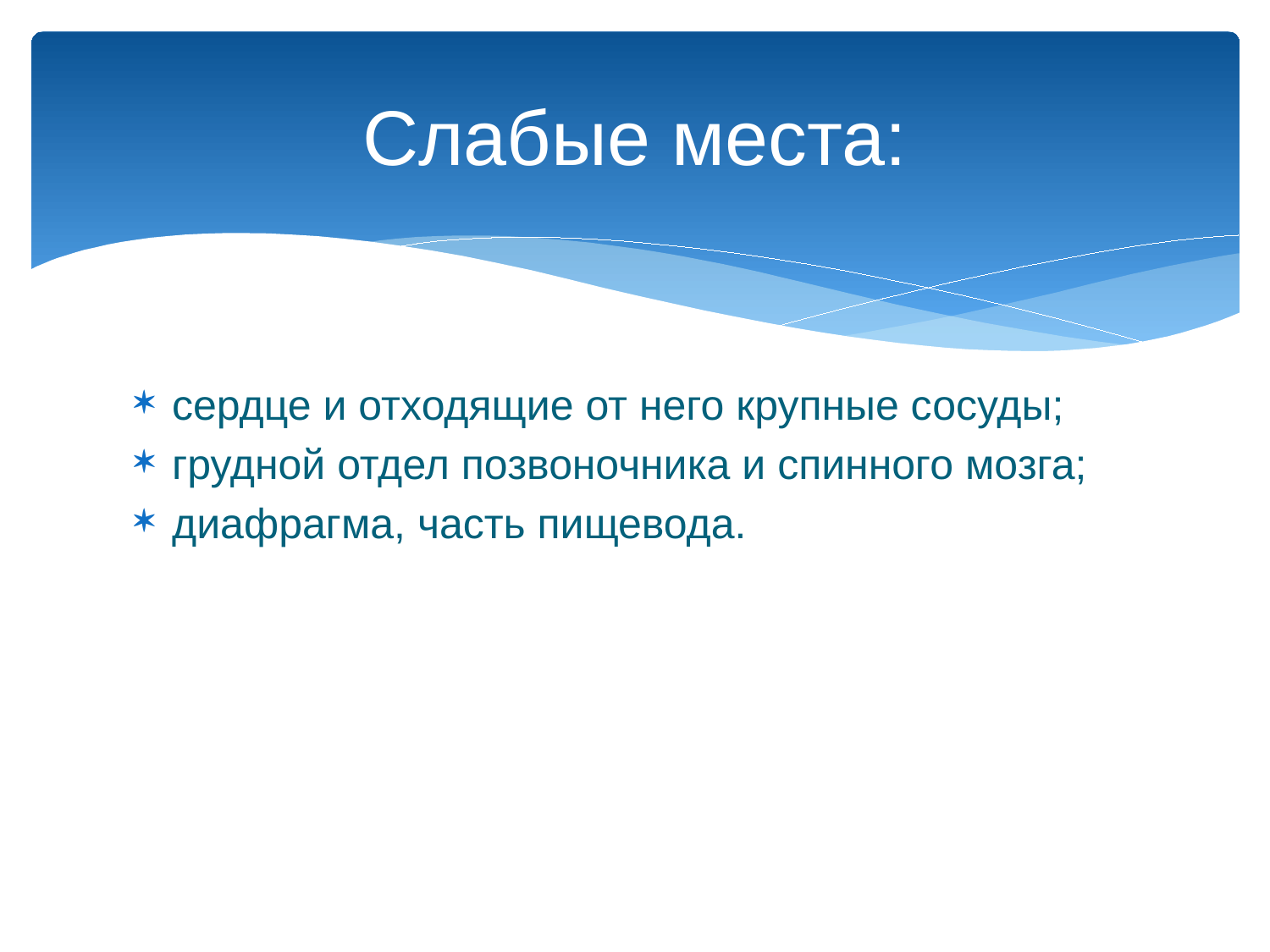

# Слабые места:
сердце и отходящие от него крупные сосуды;
грудной отдел позвоночника и спинного мозга;
диафрагма, часть пищевода.